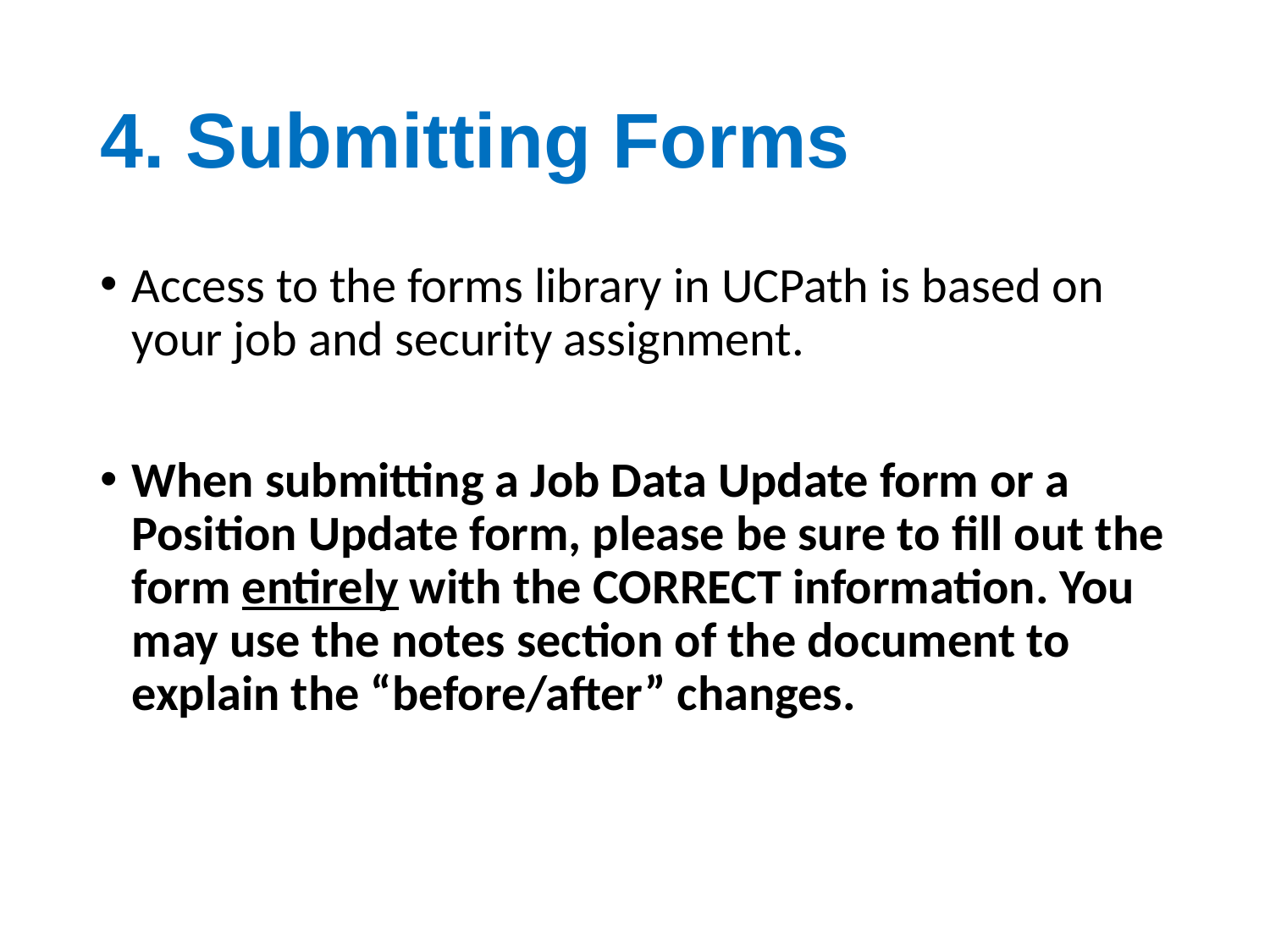

# 4. Submitting Forms
Access to the forms library in UCPath is based on your job and security assignment.

When submitting a Job Data Update form or a Position Update form, please be sure to fill out the form entirely with the CORRECT information. You may use the notes section of the document to explain the “before/after” changes.